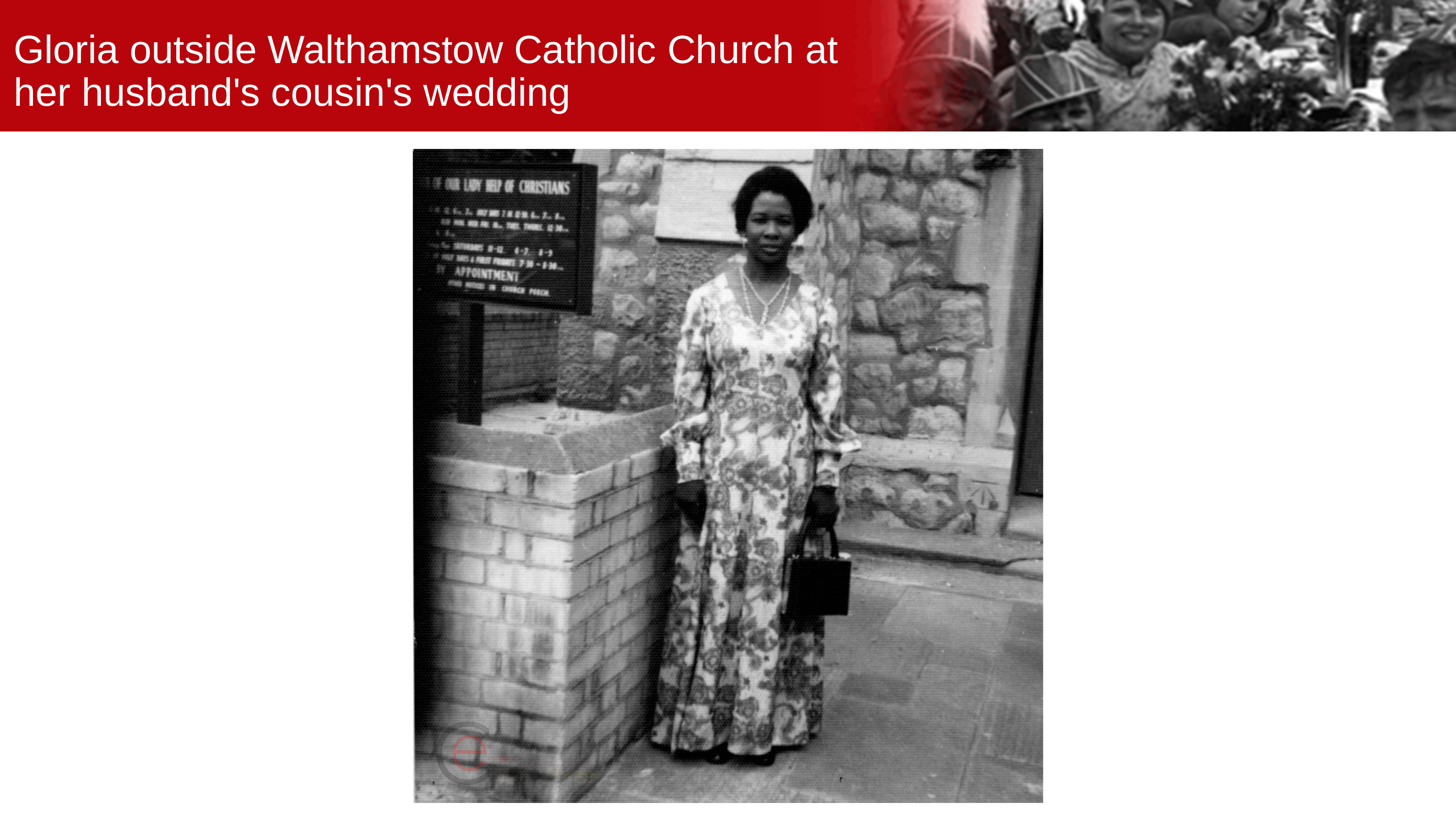

Gloria outside Walthamstow Catholic Church at her husband's cousin's wedding